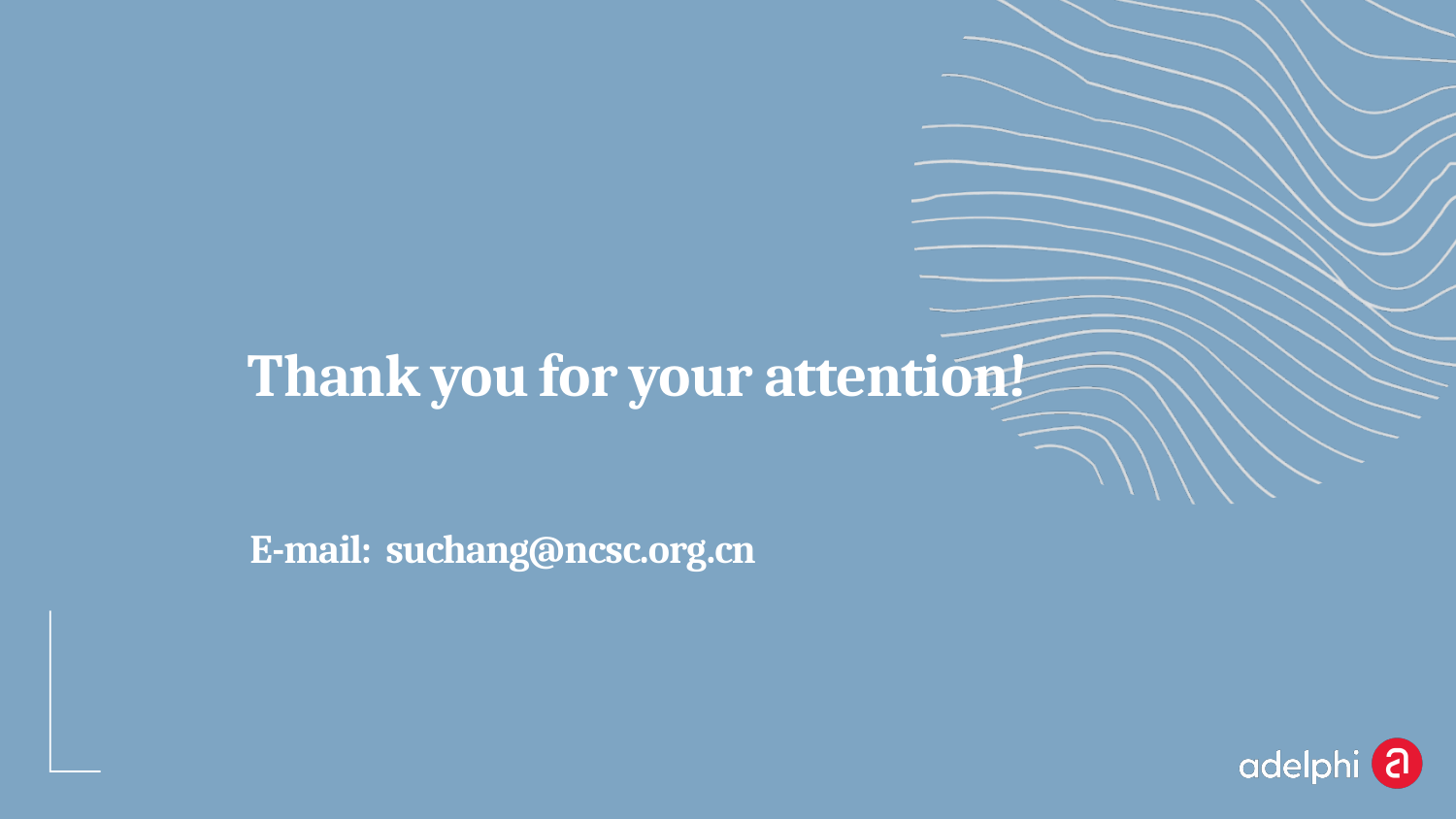

# Thank you for your attention!
E-mail:  suchang@ncsc.org.cn